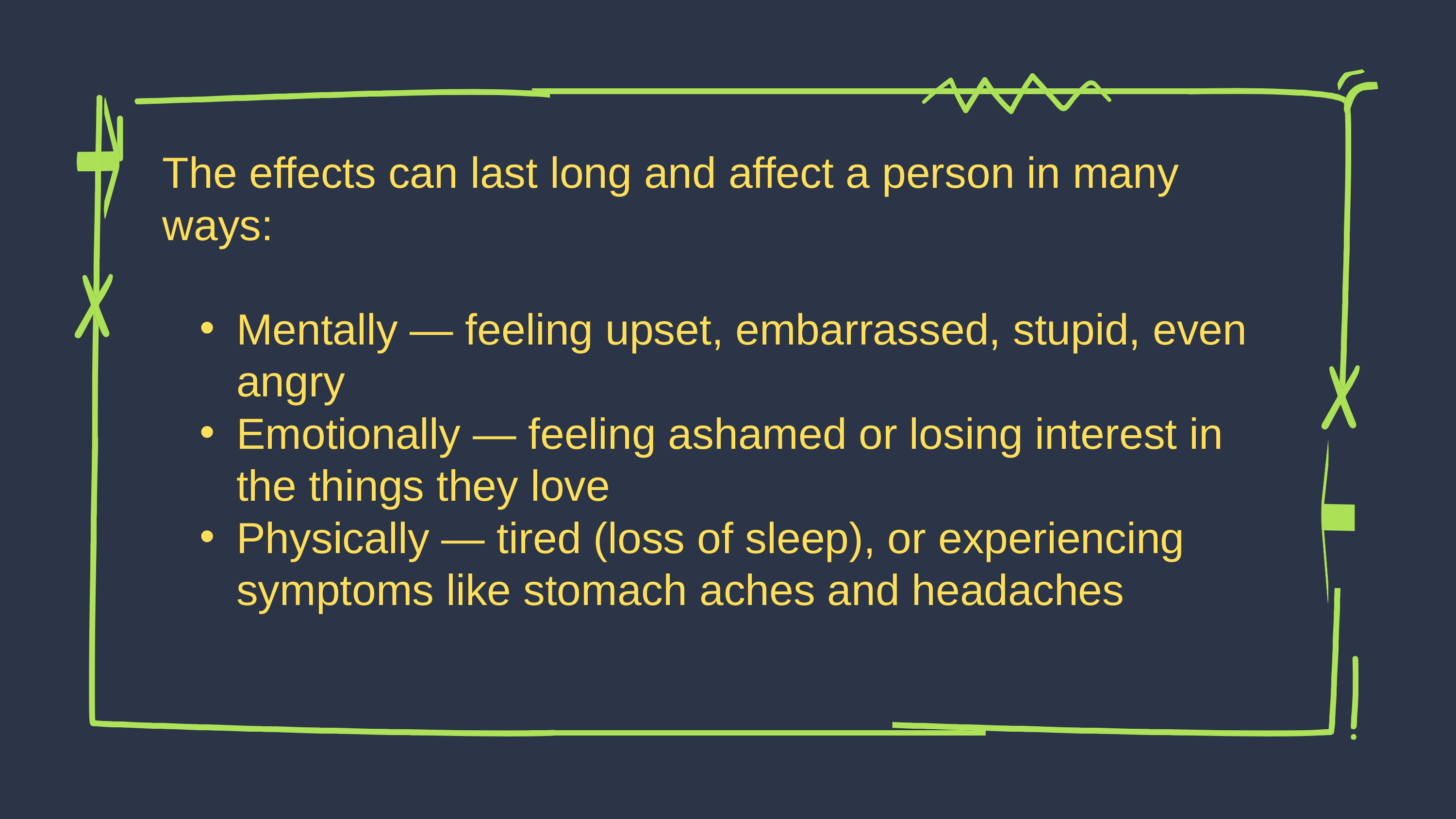

The effects can last long and affect a person in many ways:

Mentally — feeling upset, embarrassed, stupid, even angry
Emotionally — feeling ashamed or losing interest in the things they love
Physically — tired (loss of sleep), or experiencing symptoms like stomach aches and headaches